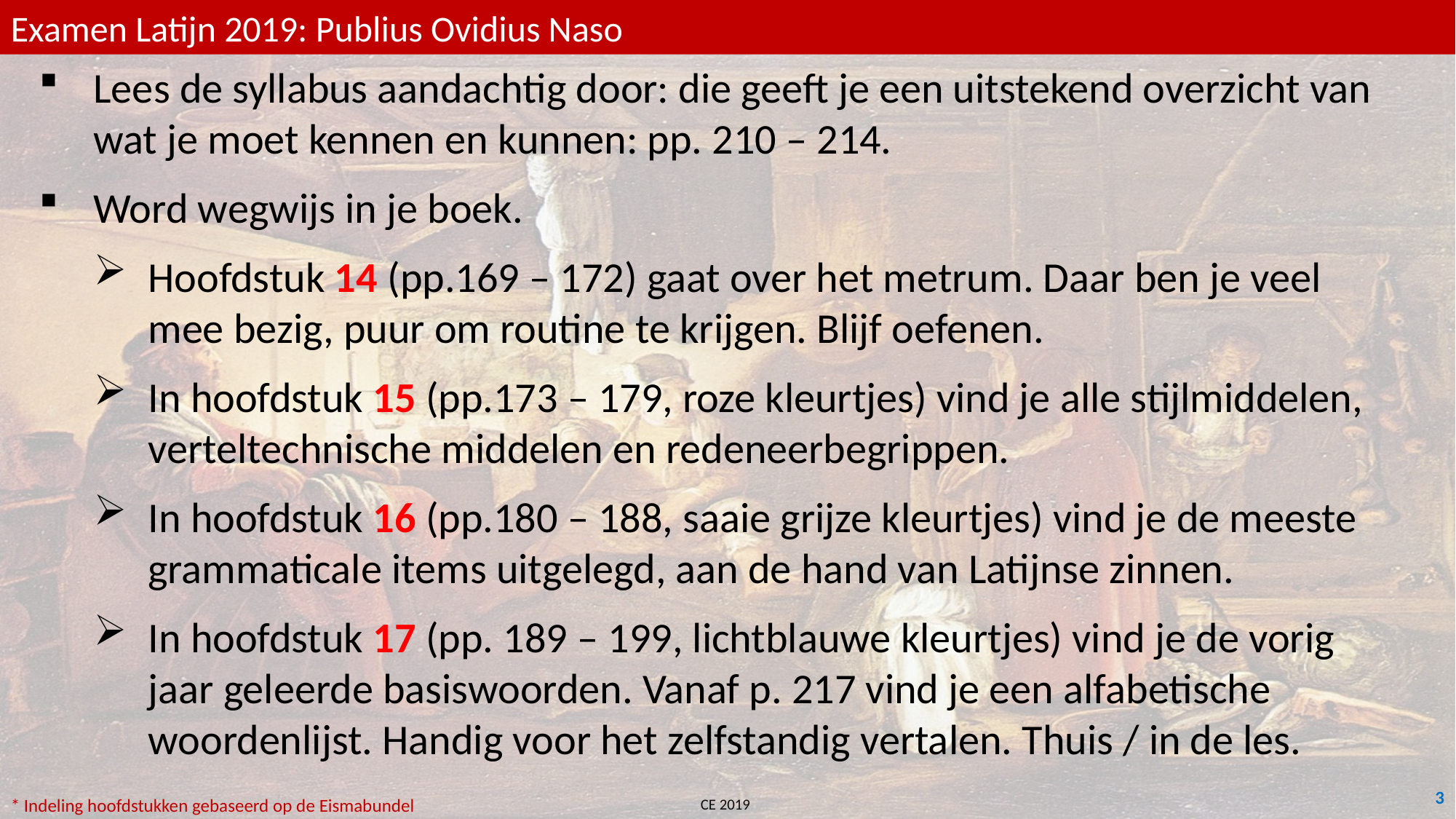

Examen Latijn 2019: Publius Ovidius Naso
Lees de syllabus aandachtig door: die geeft je een uitstekend overzicht van wat je moet kennen en kunnen: pp. 210 – 214.
Word wegwijs in je boek.
Hoofdstuk 14 (pp.169 – 172) gaat over het metrum. Daar ben je veel mee bezig, puur om routine te krijgen. Blijf oefenen.
In hoofdstuk 15 (pp.173 – 179, roze kleurtjes) vind je alle stijlmiddelen, verteltechnische middelen en redeneerbegrippen.
In hoofdstuk 16 (pp.180 – 188, saaie grijze kleurtjes) vind je de meeste grammaticale items uitgelegd, aan de hand van Latijnse zinnen.
In hoofdstuk 17 (pp. 189 – 199, lichtblauwe kleurtjes) vind je de vorig jaar geleerde basiswoorden. Vanaf p. 217 vind je een alfabetische woordenlijst. Handig voor het zelfstandig vertalen. Thuis / in de les.
3
* Indeling hoofdstukken gebaseerd op de Eismabundel
CE 2019